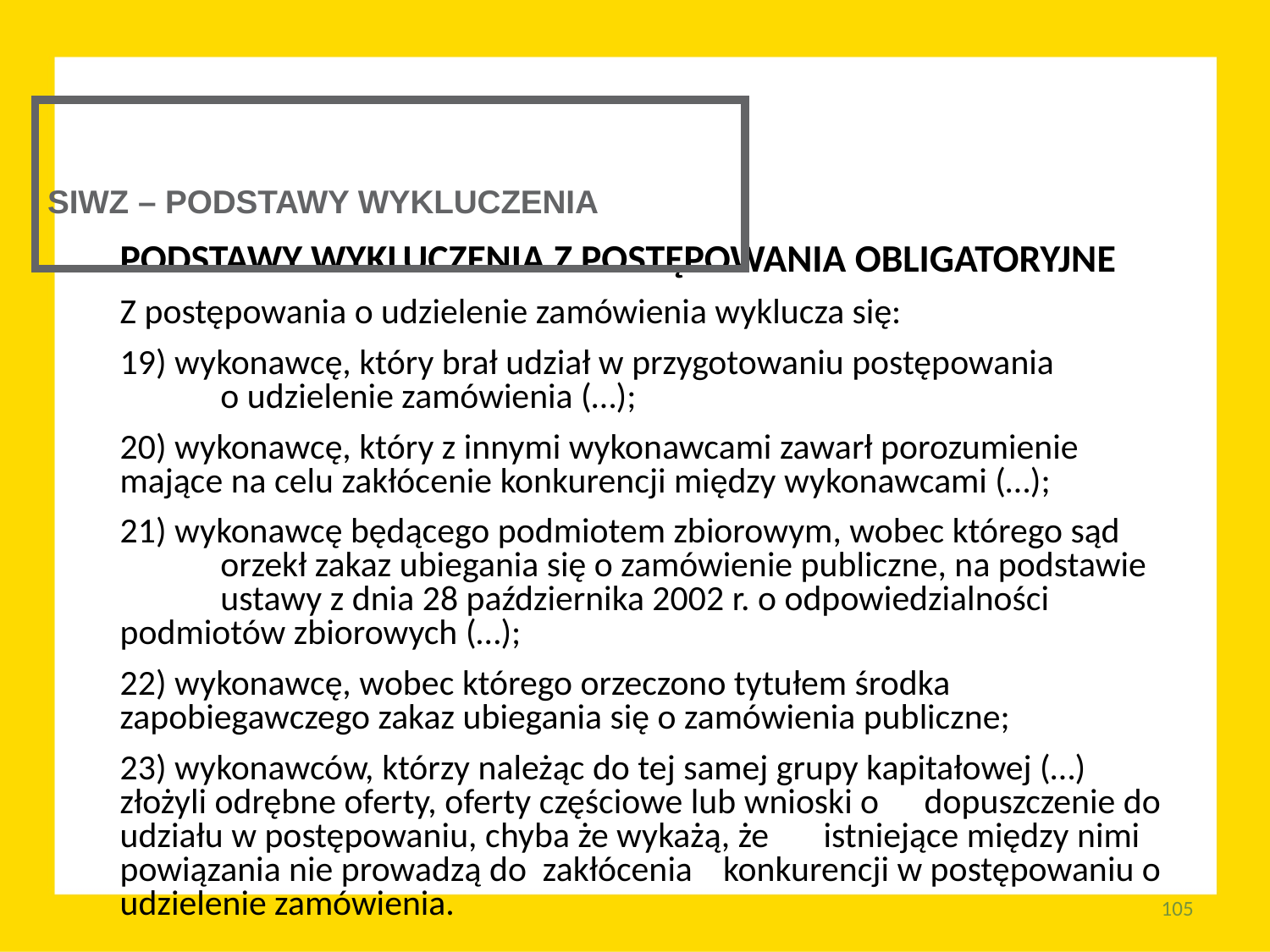

SIWZ – PODSTAWY WYKLUCZENIA

PODSTAWY WYKLUCZENIA Z POSTĘPOWANIA OBLIGATORYJNE

Z postępowania o udzielenie zamówienia wyklucza się:
19) wykonawcę, który brał udział w przygotowaniu postępowania
	o udzielenie zamówienia (…);
20) wykonawcę, który z innymi wykonawcami zawarł porozumienie 	mające na celu zakłócenie konkurencji między wykonawcami (…);
21) wykonawcę będącego podmiotem zbiorowym, wobec którego sąd 	orzekł zakaz ubiegania się o zamówienie publiczne, na podstawie 	ustawy z dnia 28 października 2002 r. o odpowiedzialności 	podmiotów zbiorowych (…);
22) wykonawcę, wobec którego orzeczono tytułem środka 	zapobiegawczego zakaz ubiegania się o zamówienia publiczne;
23) wykonawców, którzy należąc do tej samej grupy kapitałowej (…) 	złożyli odrębne oferty, oferty częściowe lub wnioski o 	dopuszczenie do udziału w postępowaniu, chyba że wykażą, że 	istniejące między nimi powiązania nie prowadzą do  zakłócenia 	konkurencji w postępowaniu o udzielenie zamówienia.
105